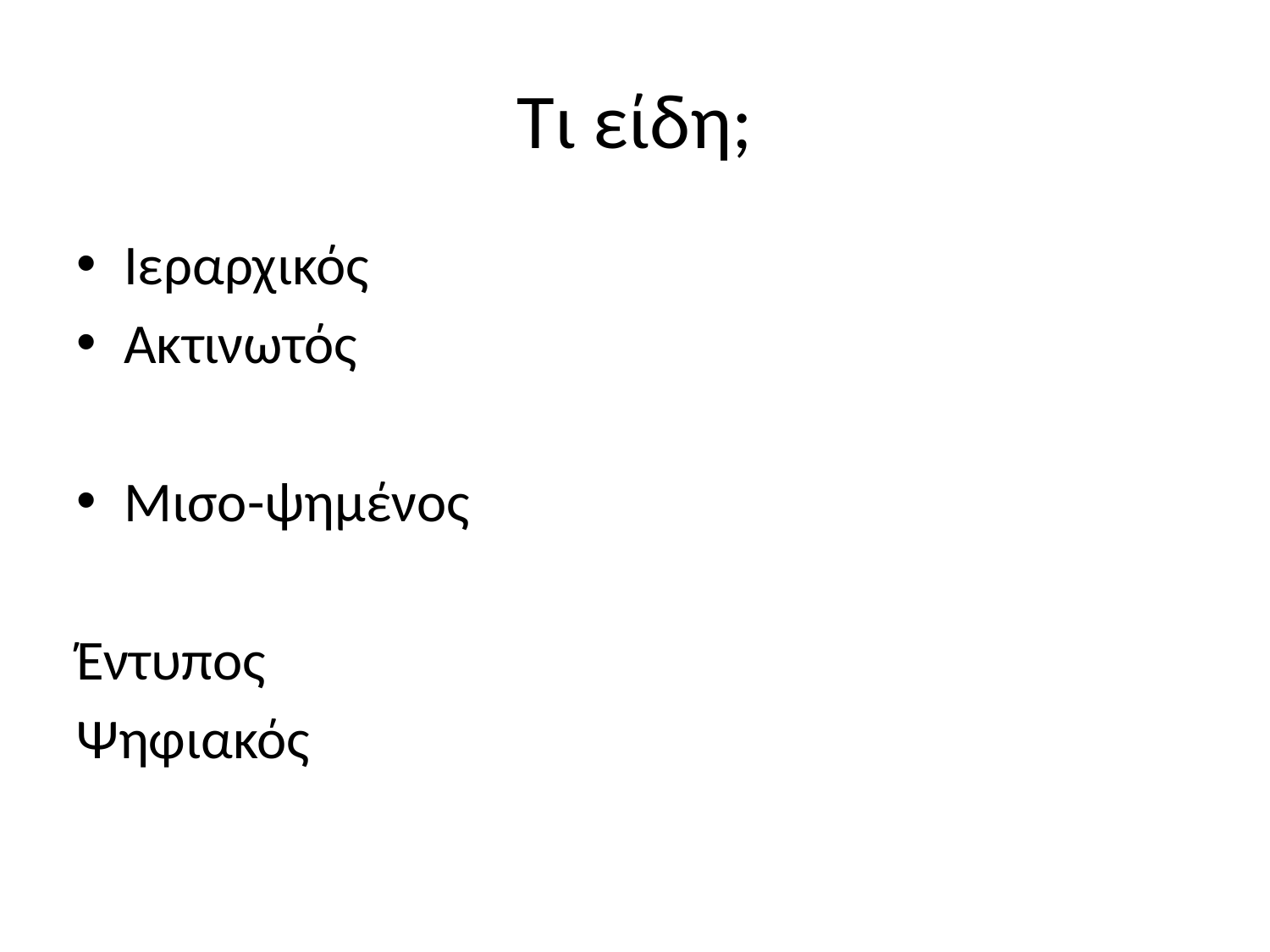

# Τι είδη;
Ιεραρχικός
Ακτινωτός

Μισο-ψημένος

Έντυπος
Ψηφιακός